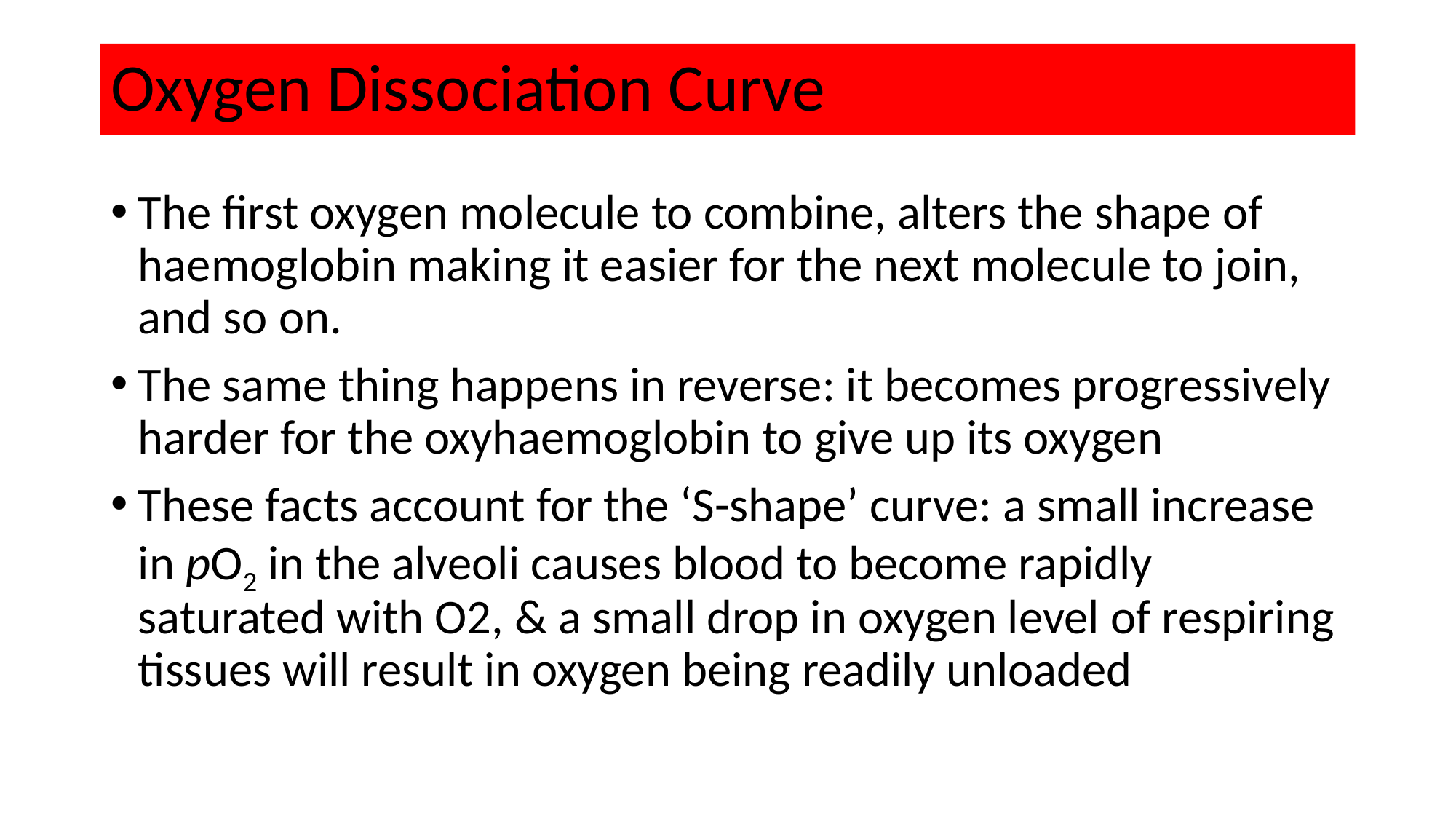

# Oxygen Dissociation Curve
The first oxygen molecule to combine, alters the shape of haemoglobin making it easier for the next molecule to join, and so on.
The same thing happens in reverse: it becomes progressively harder for the oxyhaemoglobin to give up its oxygen
These facts account for the ‘S-shape’ curve: a small increase in pO2 in the alveoli causes blood to become rapidly saturated with O2, & a small drop in oxygen level of respiring tissues will result in oxygen being readily unloaded